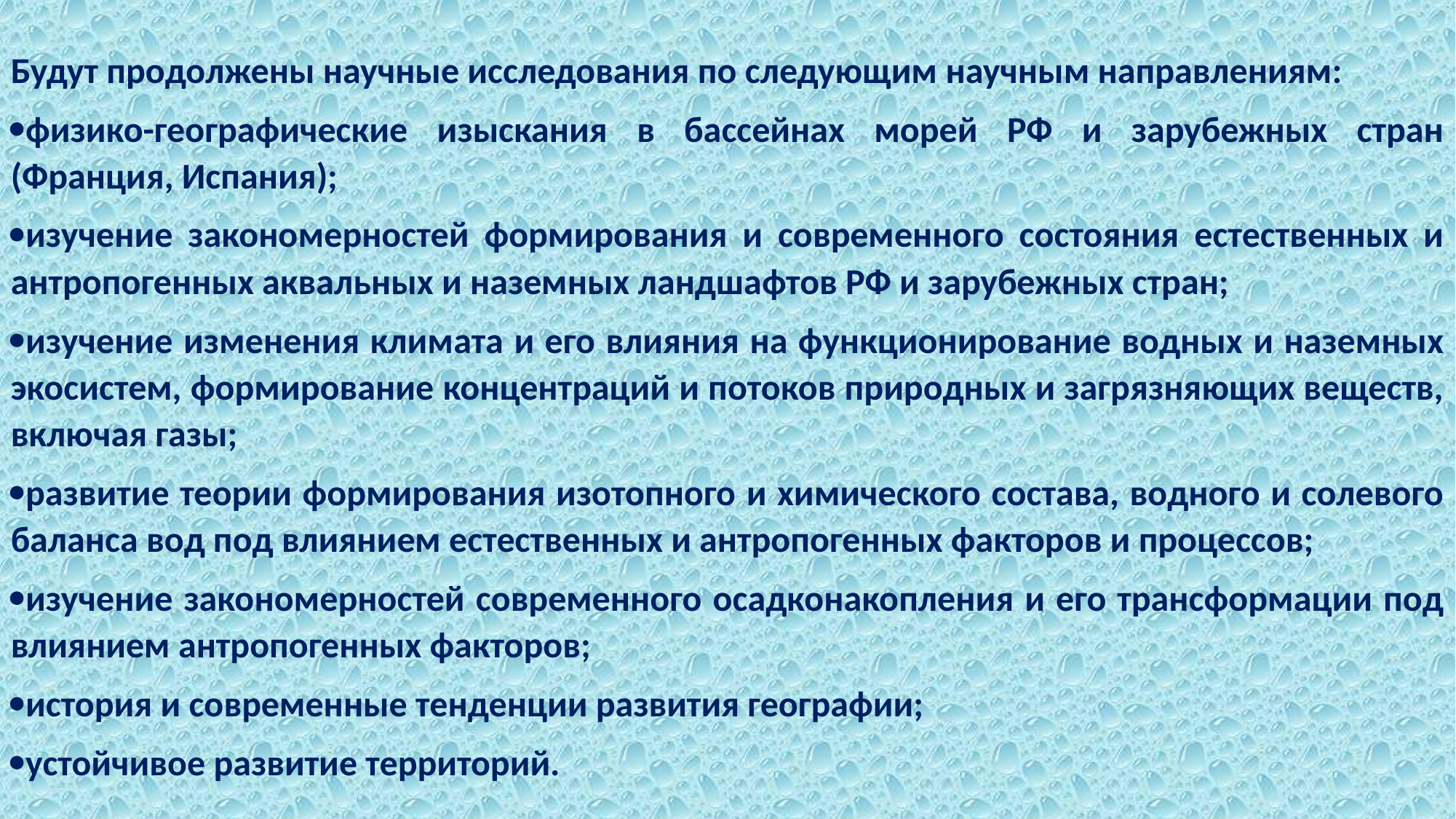

Будут продолжены научные исследования по следующим научным направлениям:
•физико-географические изыскания в бассейнах морей РФ и зарубежных стран (Франция, Испания);
•изучение закономерностей формирования и современного состояния естественных и антропогенных аквальных и наземных ландшафтов РФ и зарубежных стран;
•изучение изменения климата и его влияния на функционирование водных и наземных экосистем, формирование концентраций и потоков природных и загрязняющих веществ, включая газы;
•развитие теории формирования изотопного и химического состава, водного и солевого баланса вод под влиянием естественных и антропогенных факторов и процессов;
•изучение закономерностей современного осадконакопления и его трансформации под влиянием антропогенных факторов;
•история и современные тенденции развития географии;
•устойчивое развитие территорий.